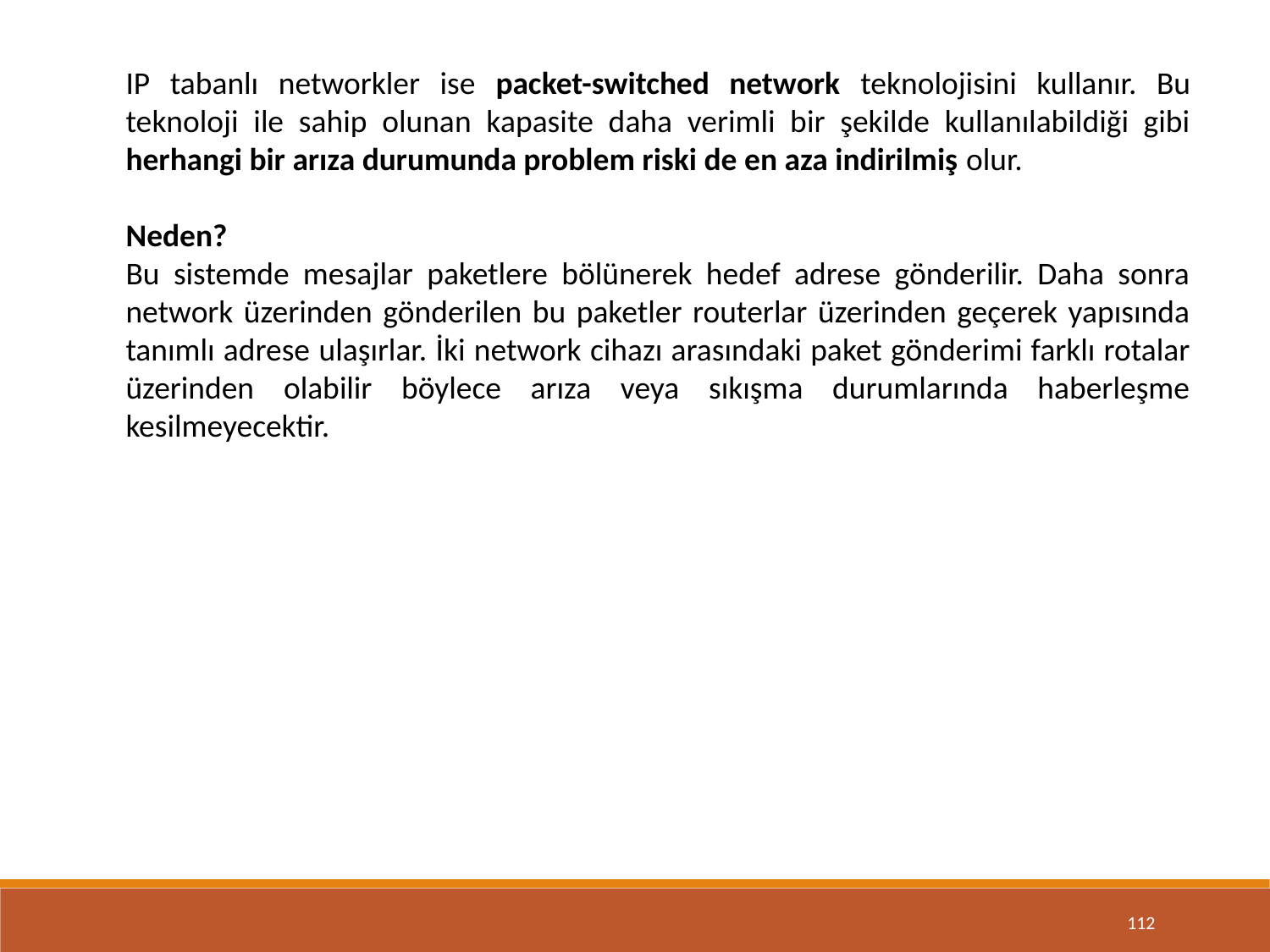

IP tabanlı networkler ise packet-switched network teknolojisini kullanır. Bu teknoloji ile sahip olunan kapasite daha verimli bir şekilde kullanılabildiği gibi herhangi bir arıza durumunda problem riski de en aza indirilmiş olur.

Neden?
Bu sistemde mesajlar paketlere bölünerek hedef adrese gönderilir. Daha sonra network üzerinden gönderilen bu paketler routerlar üzerinden geçerek yapısında tanımlı adrese ulaşırlar. İki network cihazı arasındaki paket gönderimi farklı rotalar üzerinden olabilir böylece arıza veya sıkışma durumlarında haberleşme kesilmeyecektir.

112